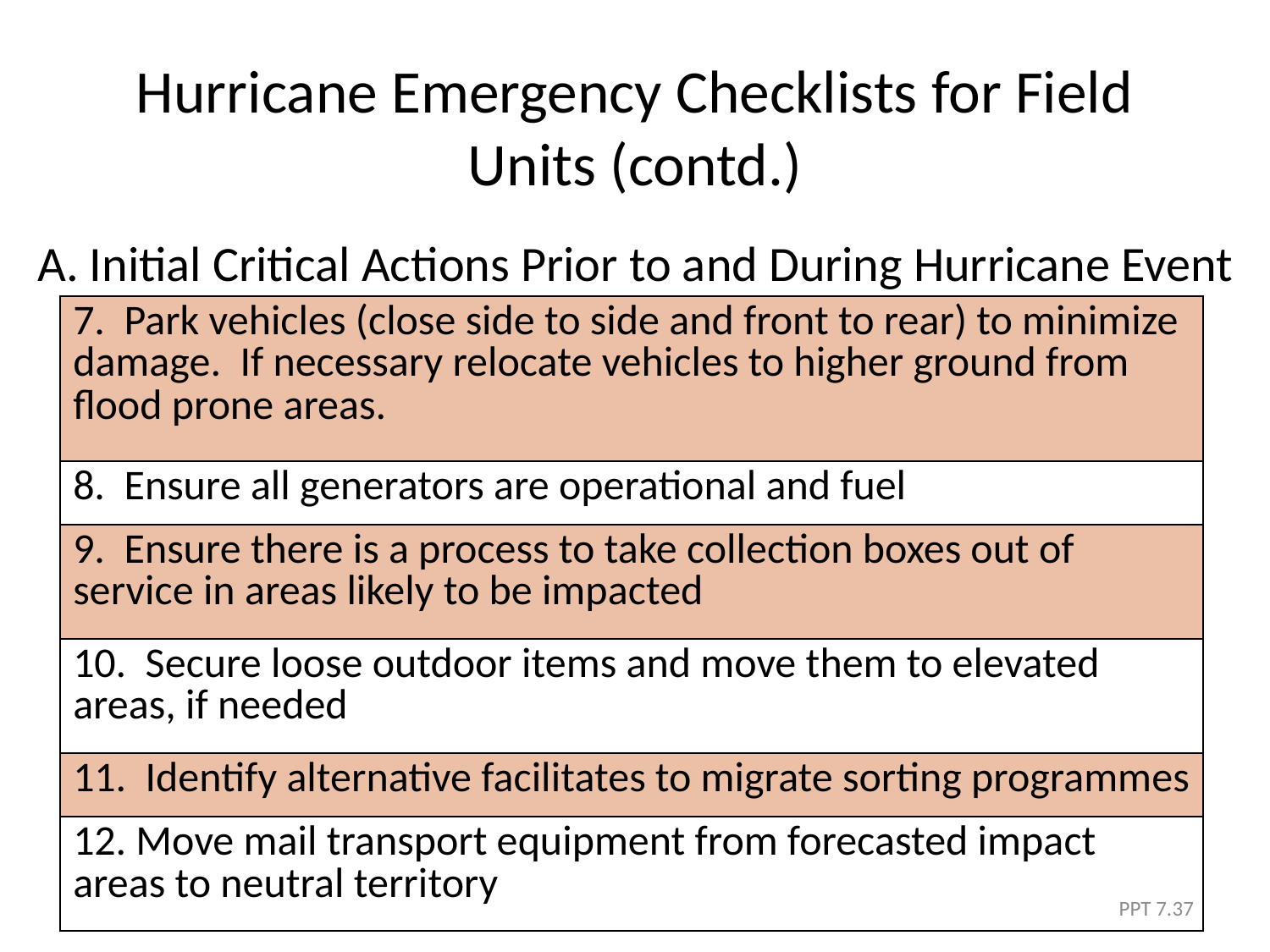

# Hurricane Emergency Checklists for Field Units (contd.)
A. Initial Critical Actions Prior to and During Hurricane Event
| 7. Park vehicles (close side to side and front to rear) to minimize damage. If necessary relocate vehicles to higher ground from flood prone areas. |
| --- |
| 8. Ensure all generators are operational and fuel |
| 9. Ensure there is a process to take collection boxes out of service in areas likely to be impacted |
| 10. Secure loose outdoor items and move them to elevated areas, if needed |
| 11. Identify alternative facilitates to migrate sorting programmes |
| 12. Move mail transport equipment from forecasted impact areas to neutral territory |
PPT 7.37